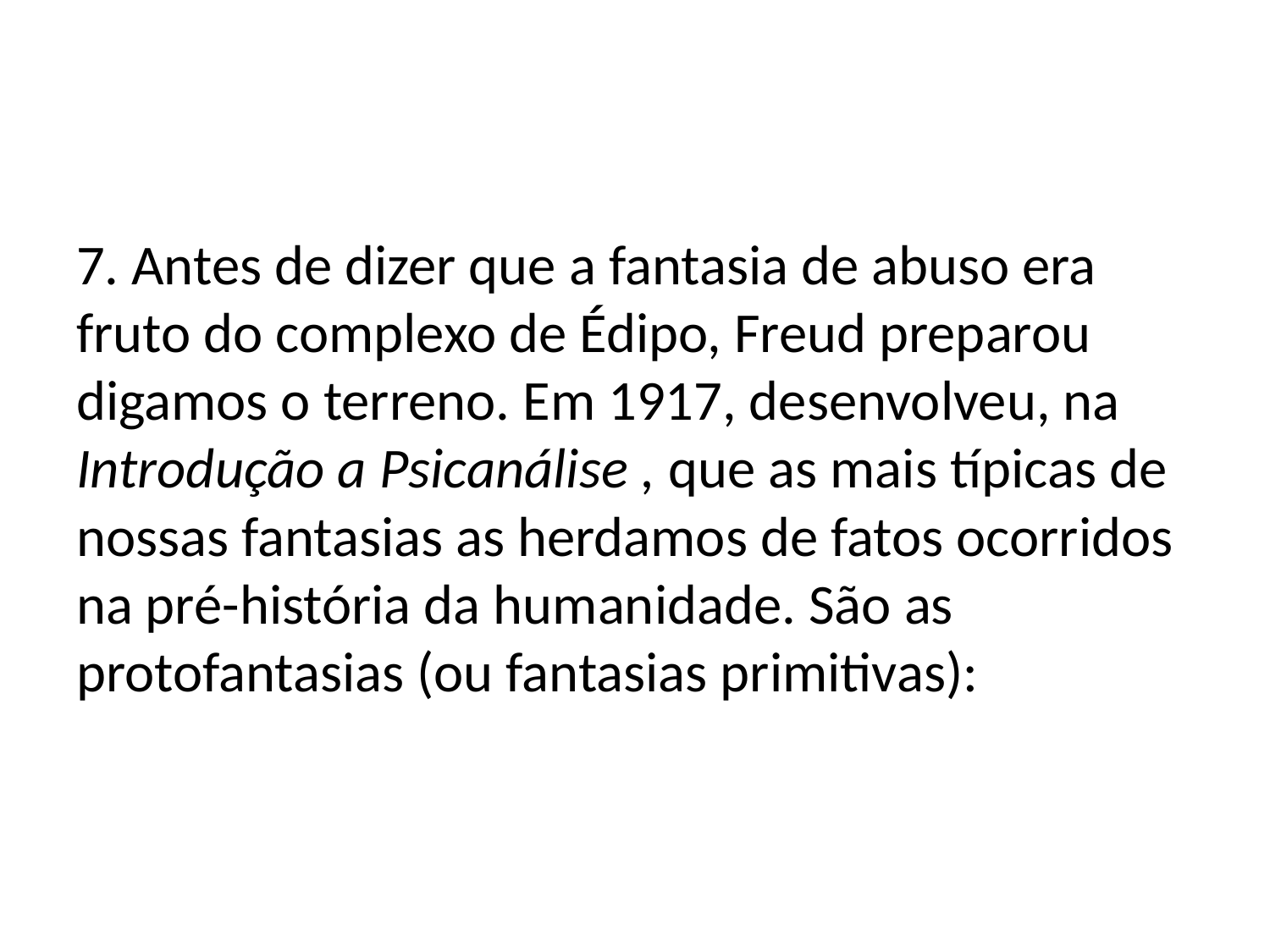

#
7. Antes de dizer que a fantasia de abuso era fruto do complexo de Édipo, Freud preparou digamos o terreno. Em 1917, desenvolveu, na Introdução a Psicanálise , que as mais típicas de nossas fantasias as herdamos de fatos ocorridos na pré-história da humanidade. São as protofantasias (ou fantasias primitivas):